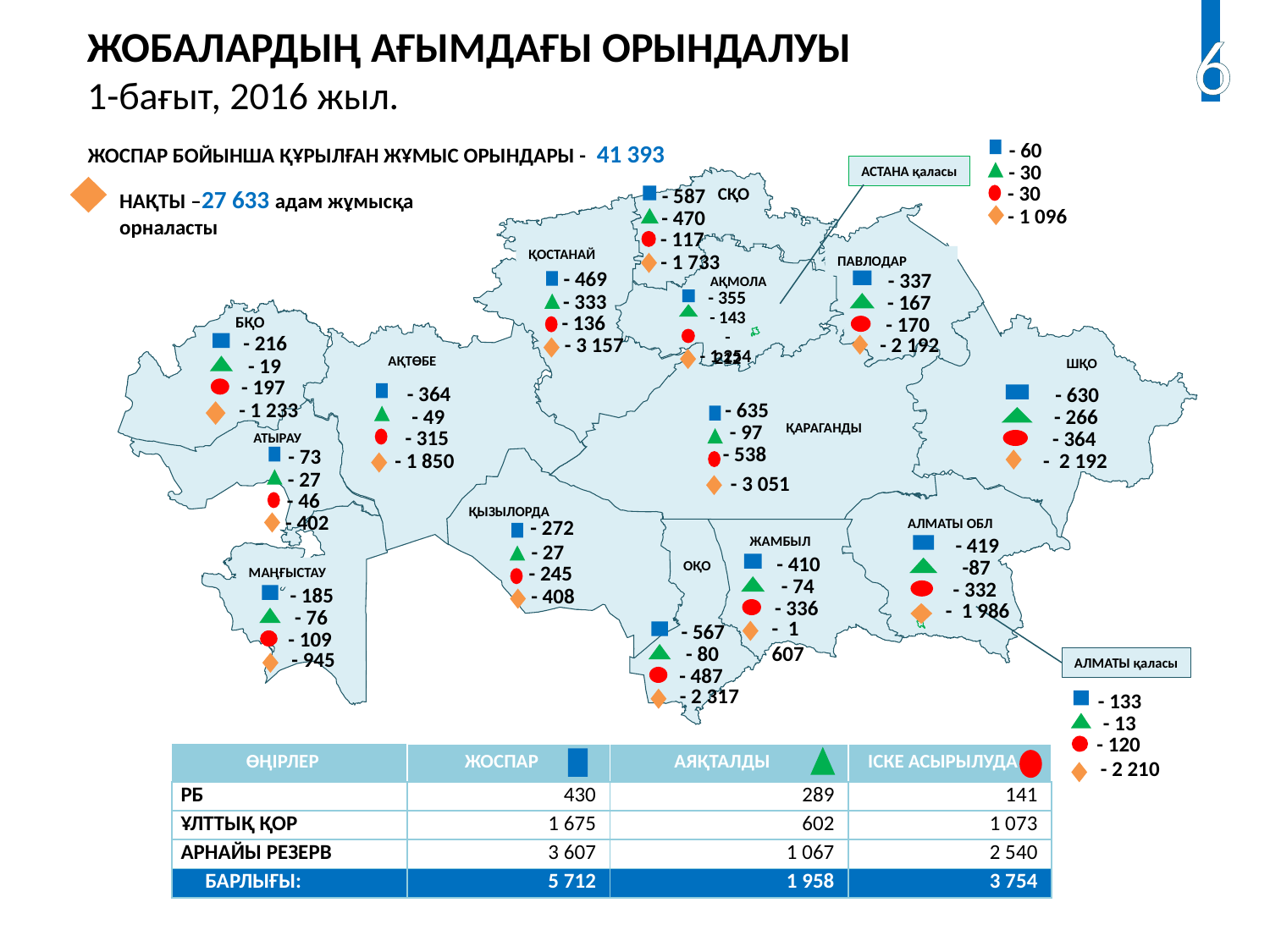

6
ЖОБАЛАРДЫҢ АҒЫМДАҒЫ ОРЫНДАЛУЫ
1-бағыт, 2016 жыл.
- 60
- 30
- 30

ЖОСПАР БОЙЫНША ҚҰРЫЛҒАН ЖҰМЫС ОРЫНДАРЫ -  41 393

АСТАНА қаласы

СҚО
ҚОСТАНАЙ
ПАВЛОДАР
АҚМОЛА
БҚО
АҚТӨБЕ
ШҚО
ҚАРАГАНДЫ
АТЫРАУ
ҚЫЗЫЛОРДА
АЛМАТЫ ОБЛ
ЖАМБЫЛ
ОҚО
МАҢҒЫСТАУ
АЛМАТЫ қаласы
- 587
- 470
- 117

НАҚТЫ –27 633 адам жұмысқа орналасты
- 1 096

- 1 733

- 469
- 333
- 136
- 337
- 167
- 170

- 355
- 143
- 212

- 216
- 19
- 197

- 3 157
- 2 192

- 1 254

- 364
- 49
- 315
- 630
- 266
- 364

- 635
- 97
- 538
- 1 233

- 73
- 27
- 46

-  2 192
- 1 850

- 3 051

- 402
- 272
- 27
- 245

- 419
-87
- 332

- 410
- 74
- 336

- 185
- 76
- 109

- 408

-  1 986

-  1 607
- 567
- 80
- 487

- 945

- 2 317
- 133
- 13
- 120

| ӨҢІРЛЕР | ЖОСПАР | АЯҚТАЛДЫ | ІСКЕ АСЫРЫЛУДА |
| --- | --- | --- | --- |
| РБ | 430 | 289 | 141 |
| ҰЛТТЫҚ ҚОР | 1 675 | 602 | 1 073 |
| АРНАЙЫ РЕЗЕРВ | 3 607 | 1 067 | 2 540 |
| БАРЛЫҒЫ: | 5 712 | 1 958 | 3 754 |

- 2 210